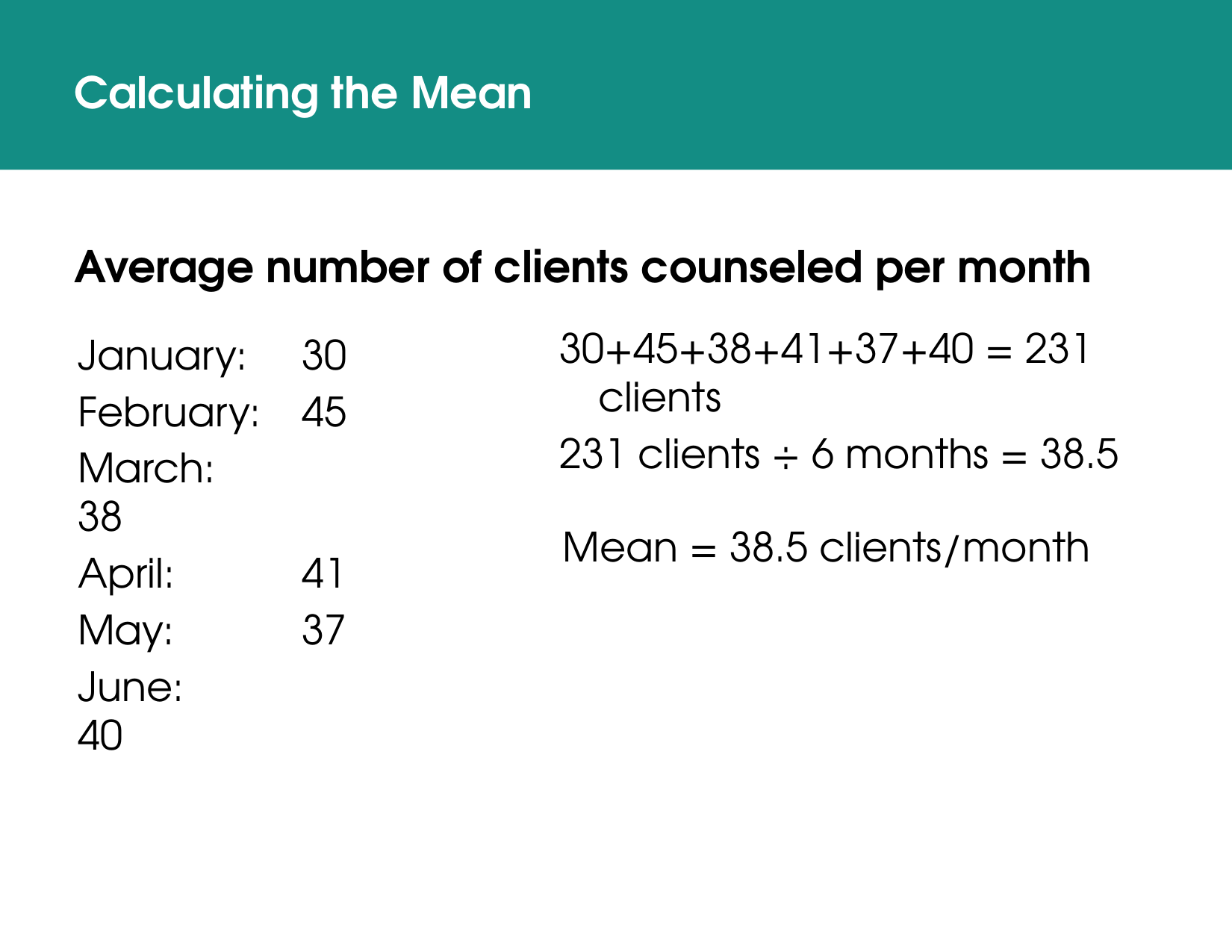

# Calculating the Mean
Average number of clients counseled per month
30+45+38+41+37+40 = 231 clients
231 clients ÷ 6 months = 38.5

January: 	30
February: 	45
March: 		38
April: 		41
May: 		37
June: 		40
Mean = 38.5 clients/month